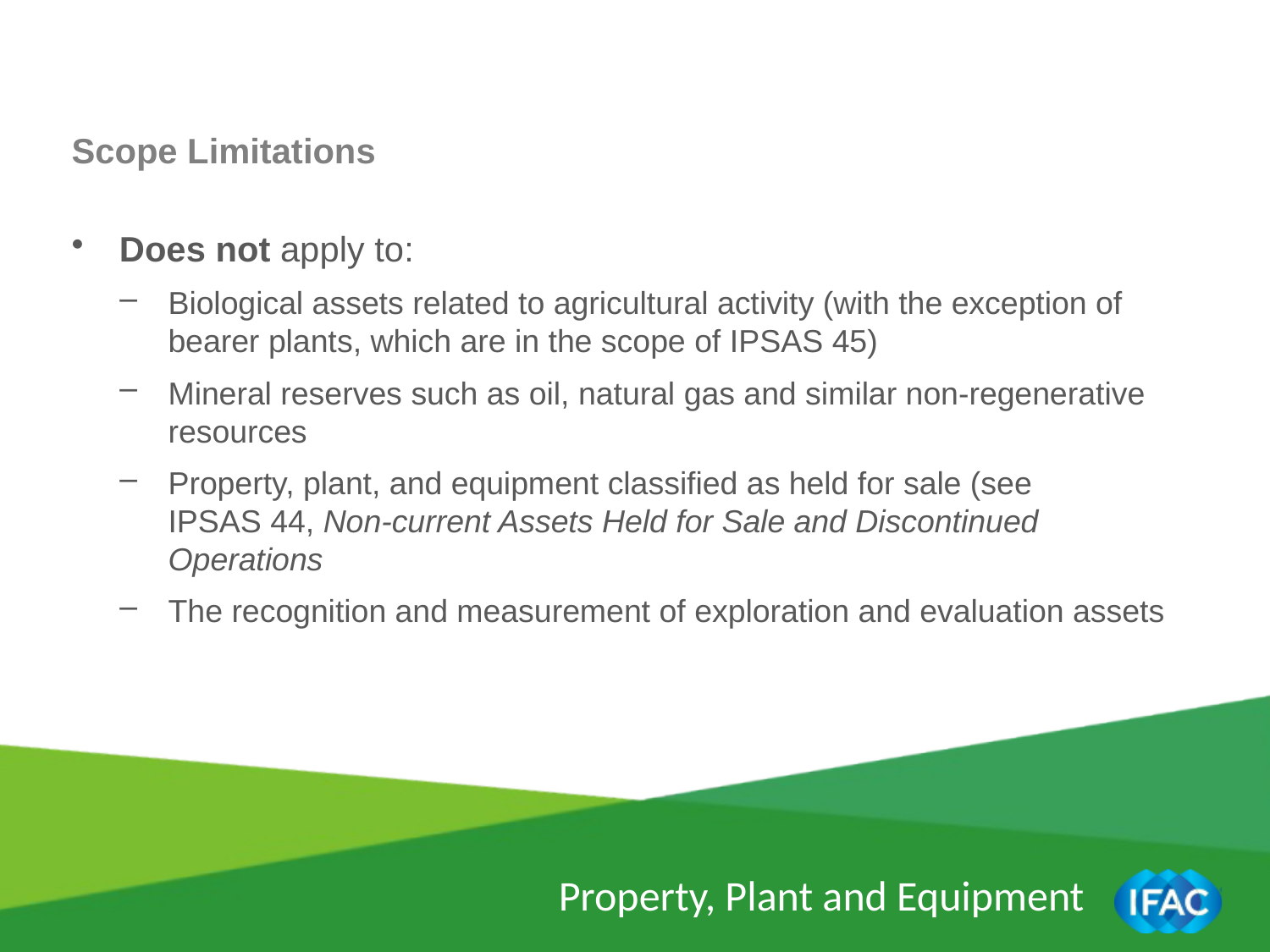

Scope Limitations

Does not apply to:
Biological assets related to agricultural activity (with the exception of bearer plants, which are in the scope of IPSAS 45)
Mineral reserves such as oil, natural gas and similar non-regenerative resources
Property, plant, and equipment classified as held for sale (see
IPSAS 44, Non-current Assets Held for Sale and Discontinued Operations
The recognition and measurement of exploration and evaluation assets

Property, Plant and Equipment